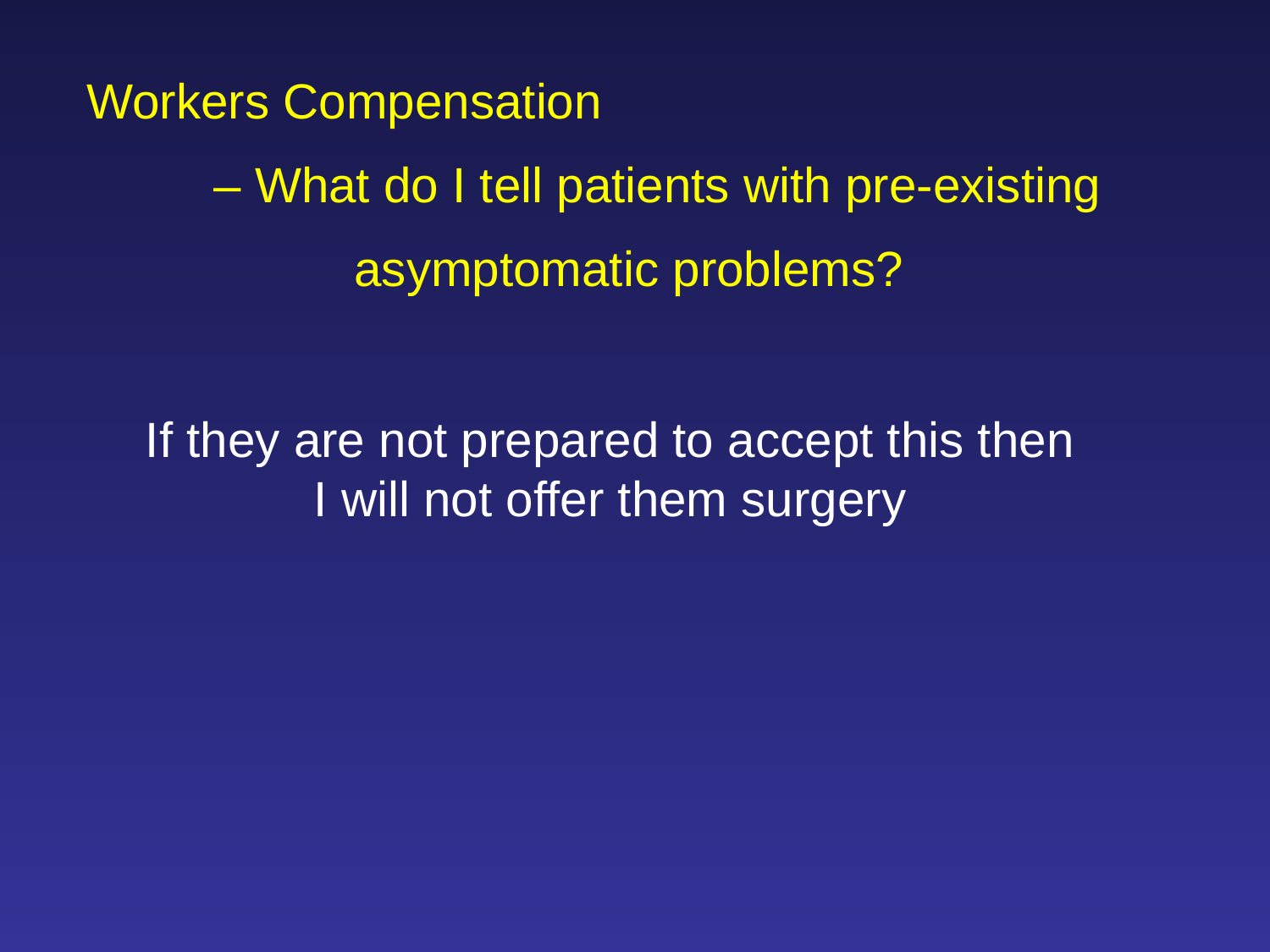

Workers Compensation
	– What do I tell patients with pre-existing
		 asymptomatic problems?

If they are not prepared to accept this then I will not offer them surgery